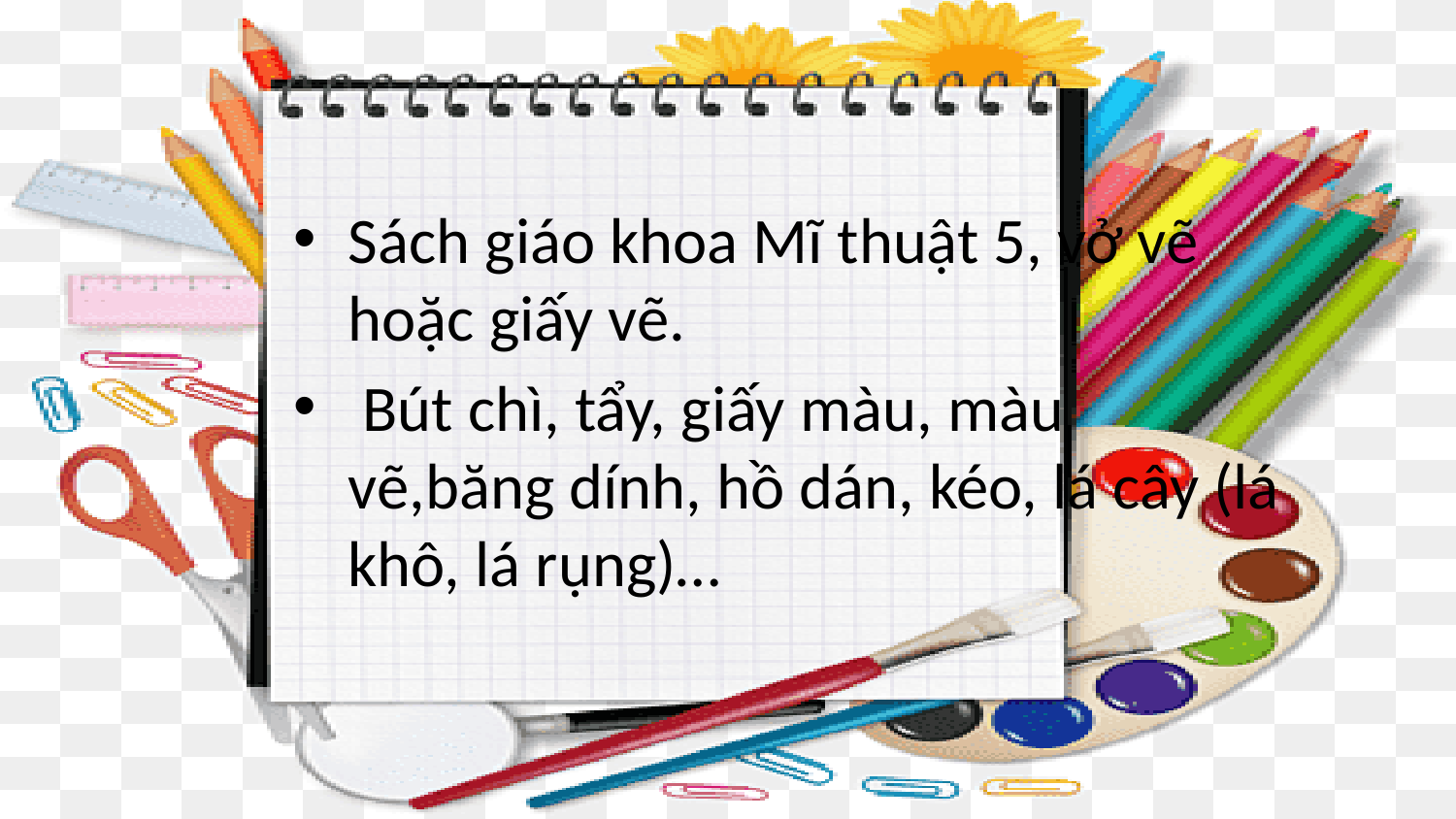

Sách giáo khoa Mĩ thuật 5, vở vẽ hoặc giấy vẽ.
 Bút chì, tẩy, giấy màu, màu vẽ,băng dính, hồ dán, kéo, lá cây (lá khô, lá rụng)…